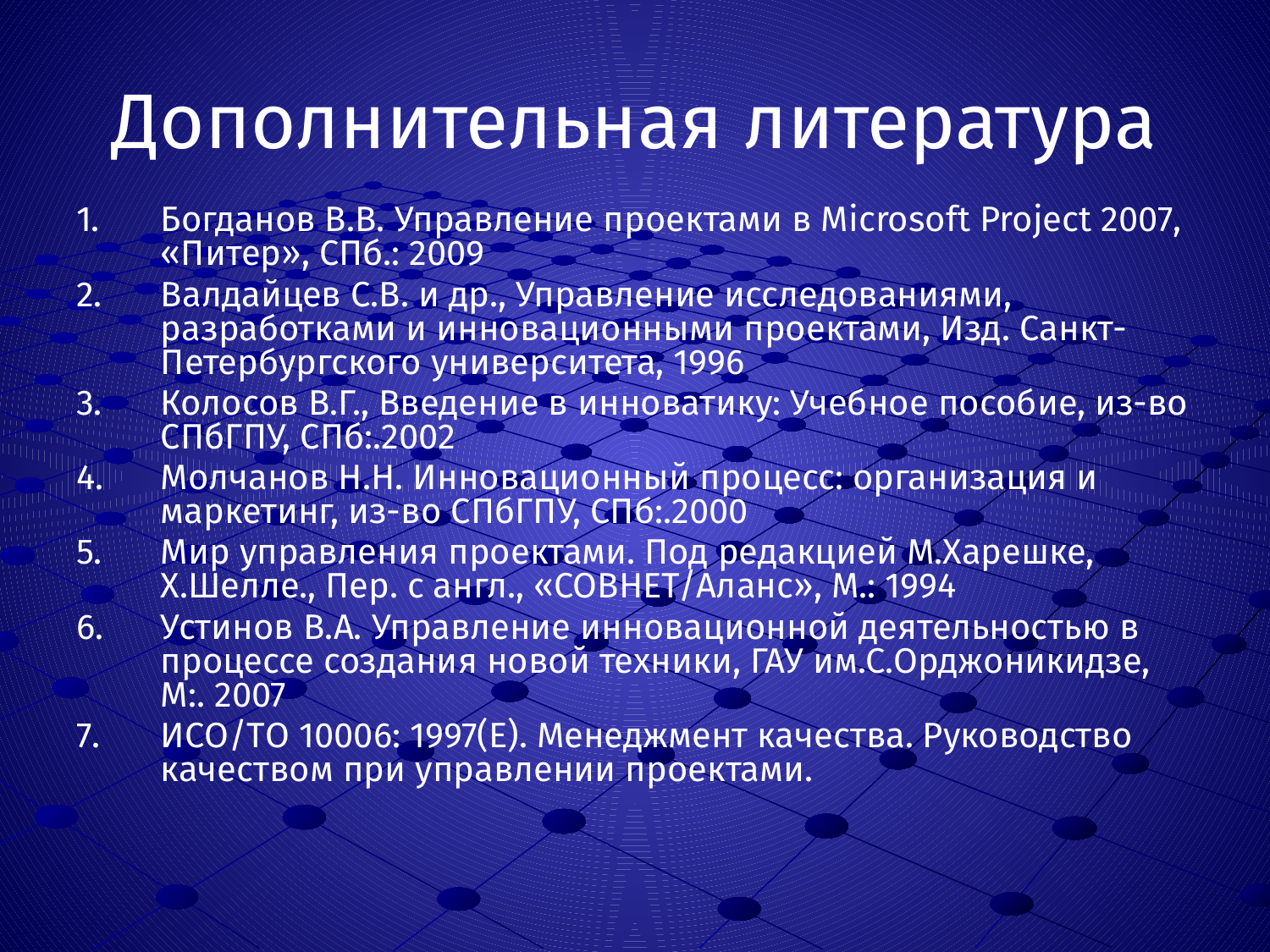

# Дополнительная литература
Богданов В.В. Управление проектами в Microsoft Project 2007, «Питер», СПб.: 2009
Валдайцев С.В. и др., Управление исследованиями, разработками и инновационными проектами, Изд. Санкт-Петербургского университета, 1996
Колосов В.Г., Введение в инноватику: Учебное пособие, из-во СПбГПУ, СПб:.2002
Молчанов Н.Н. Инновационный процесс: организация и маркетинг, из-во СПбГПУ, СПб:.2000
Мир управления проектами. Под редакцией М.Харешке, Х.Шелле., Пер. с англ., «СОВНЕТ/Аланс», М.: 1994
Устинов В.А. Управление инновационной деятельностью в процессе создания новой техники, ГАУ им.С.Орджоникидзе, М:. 2007
ИСО/TО 10006: 1997(E). Менеджмент качества. Руководство качеством при управлении проектами.